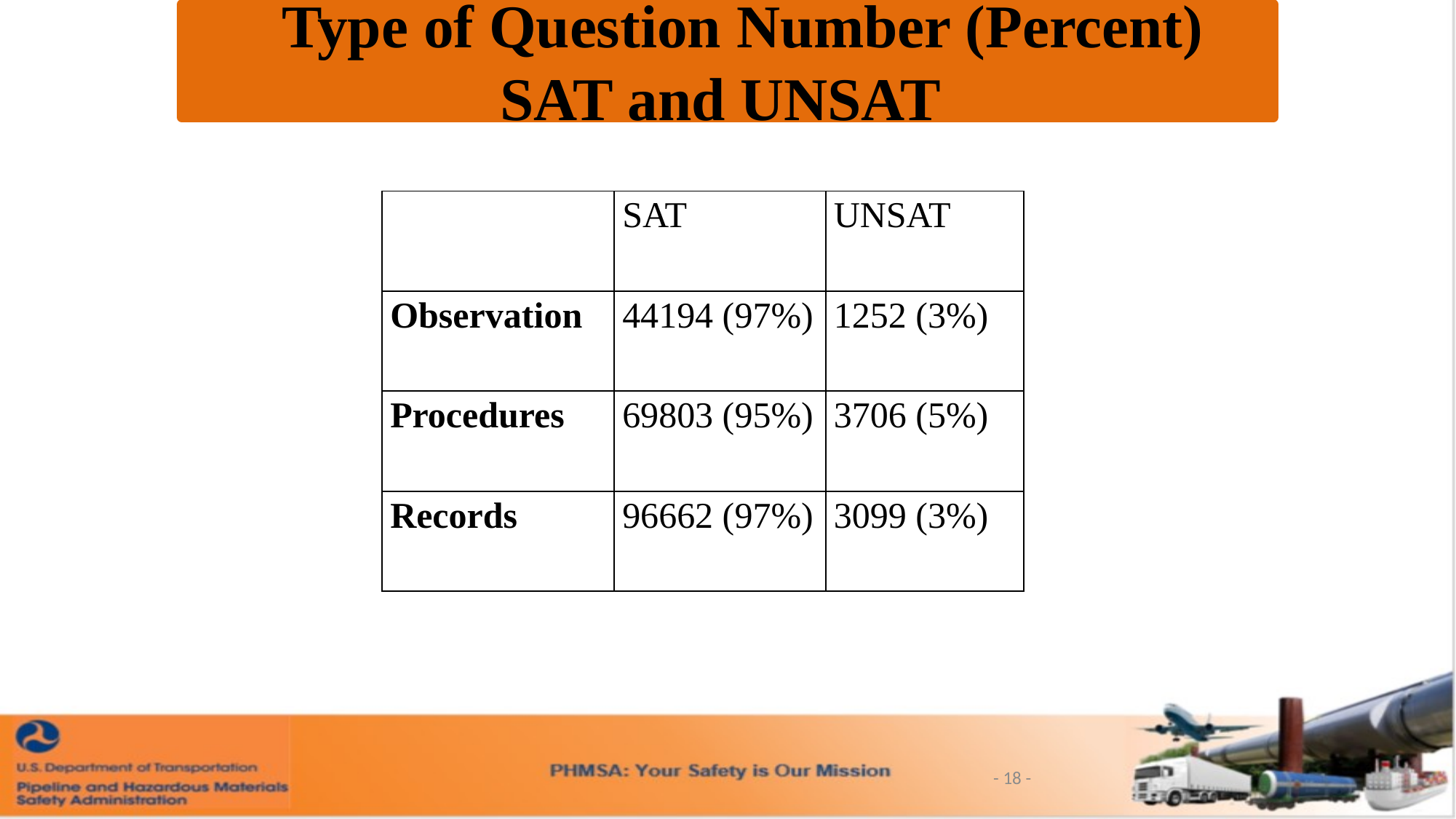

Type of Question Number (Percent) SAT and UNSAT

| ` | SAT | UNSAT |
| --- | --- | --- |
| Observation | 44194 (97%) | 1252 (3%) |
| Procedures | 69803 (95%) | 3706 (5%) |
| Records | 96662 (97%) | 3099 (3%) |
- 18 -